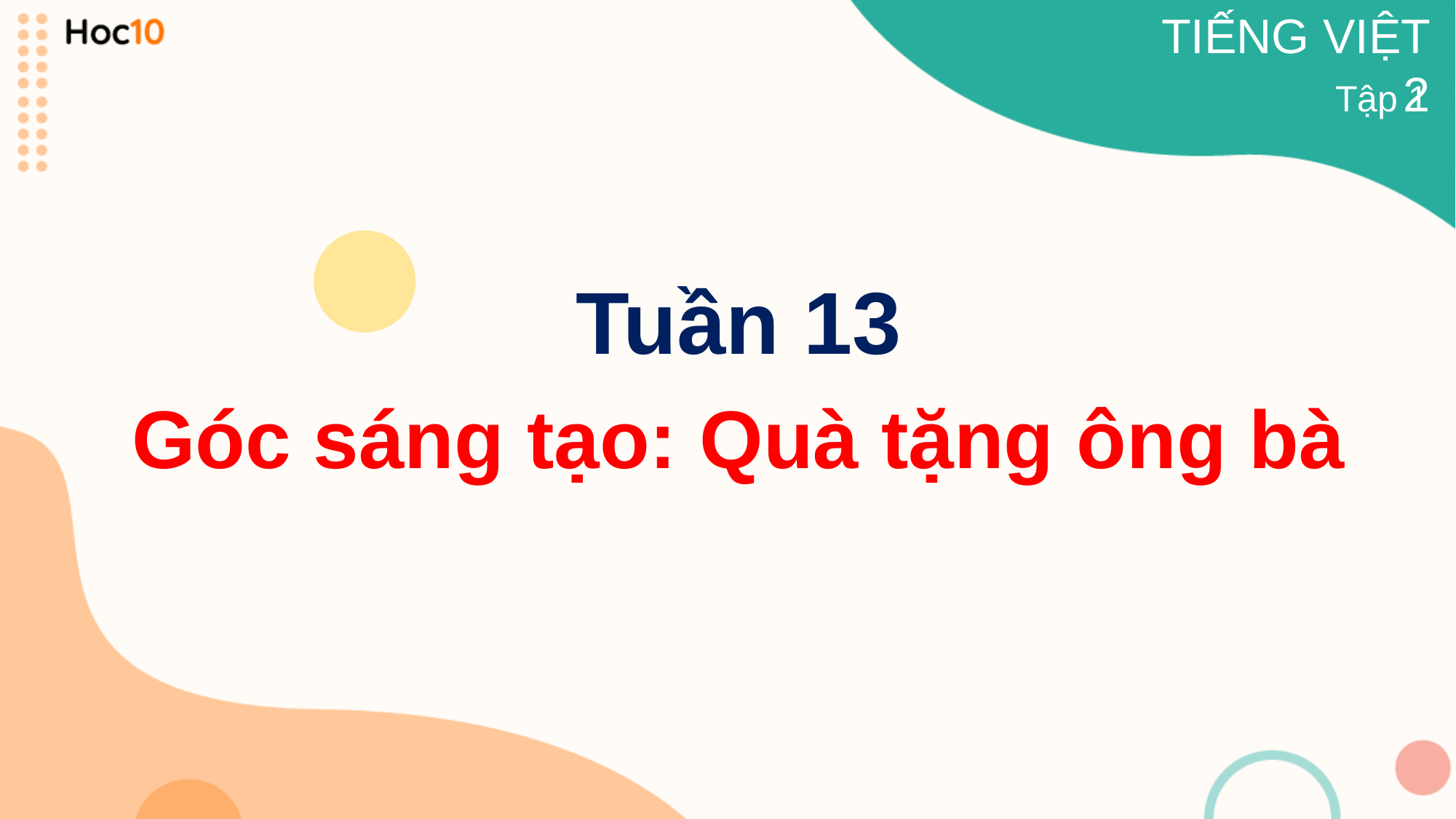

TIẾNG VIỆT 2
Tập 1
Tuần 13
Góc sáng tạo: Quà tặng ông bà